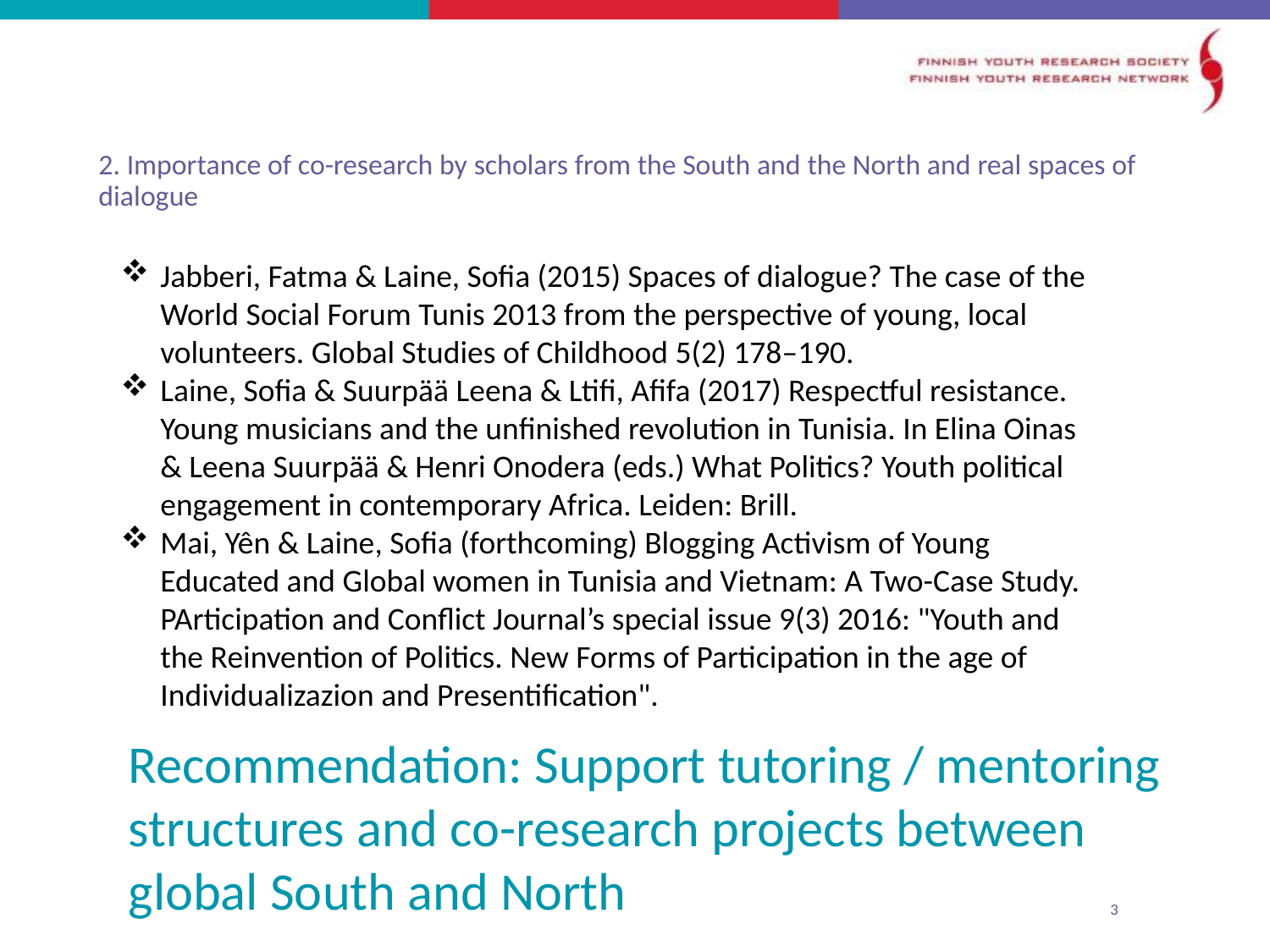

# 2. Importance of co-research by scholars from the South and the North and real spaces of dialogue
Jabberi, Fatma & Laine, Sofia (2015) Spaces of dialogue? The case of the World Social Forum Tunis 2013 from the perspective of young, local volunteers. Global Studies of Childhood 5(2) 178–190.
Laine, Sofia & Suurpää Leena & Ltifi, Afifa (2017) Respectful resistance. Young musicians and the unfinished revolution in Tunisia. In Elina Oinas & Leena Suurpää & Henri Onodera (eds.) What Politics? Youth political engagement in contemporary Africa. Leiden: Brill.
Mai, Yên & Laine, Sofia (forthcoming) Blogging Activism of Young Educated and Global women in Tunisia and Vietnam: A Two-Case Study. PArticipation and Conflict Journal’s special issue 9(3) 2016: "Youth and the Reinvention of Politics. New Forms of Participation in the age of Individualizazion and Presentification".
Recommendation: Support tutoring / mentoring structures and co-research projects between global South and North